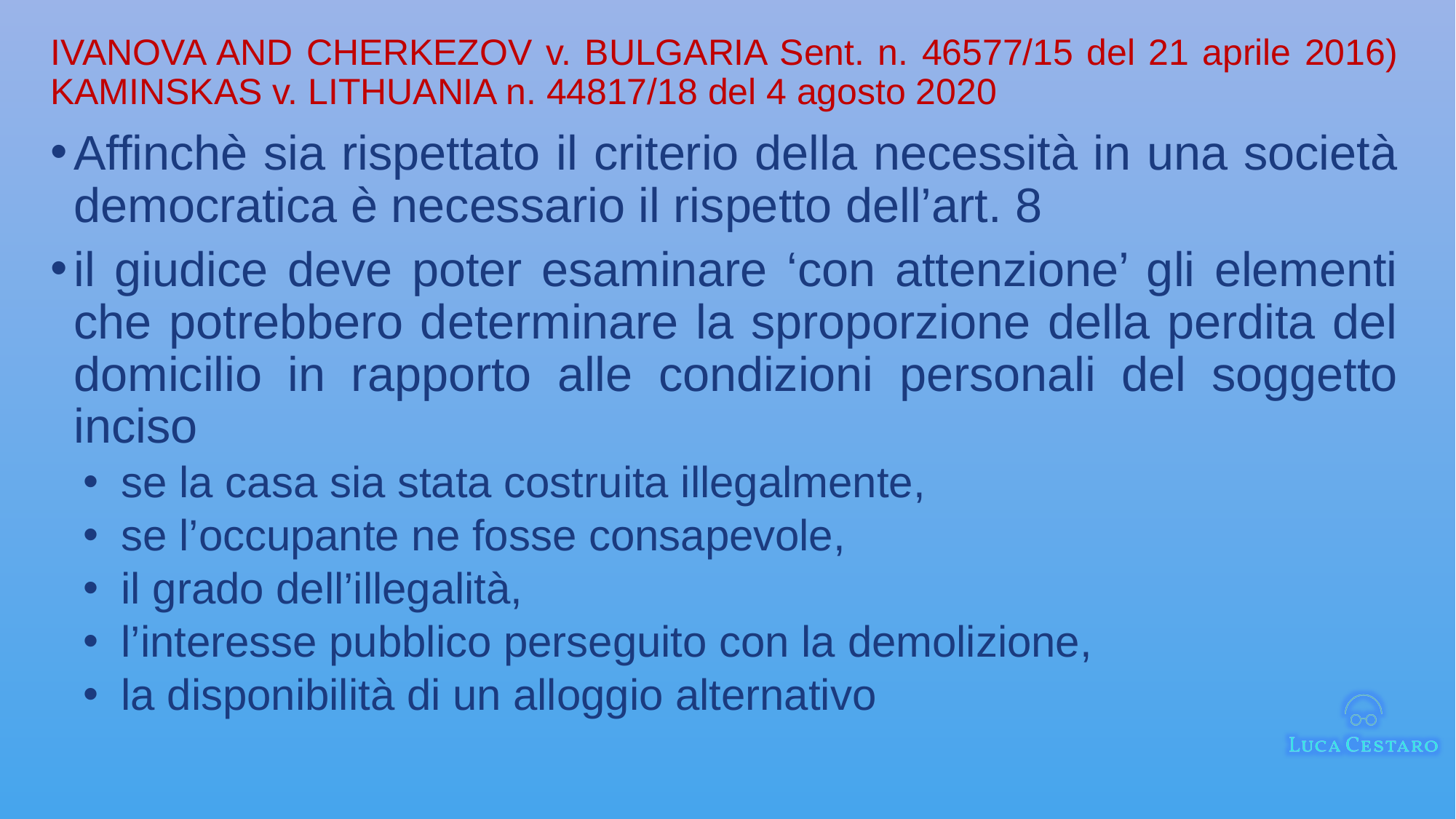

# IVANOVA AND CHERKEZOV v. BULGARIA Sent. n. 46577/15 del 21 aprile 2016) KAMINSKAS v. LITHUANIA n. 44817/18 del 4 agosto 2020
Affinchè sia rispettato il criterio della necessità in una società democratica è necessario il rispetto dell’art. 8
il giudice deve poter esaminare ‘con attenzione’ gli elementi che potrebbero determinare la sproporzione della perdita del domicilio in rapporto alle condizioni personali del soggetto inciso
se la casa sia stata costruita illegalmente,
se l’occupante ne fosse consapevole,
il grado dell’illegalità,
l’interesse pubblico perseguito con la demolizione,
la disponibilità di un alloggio alternativo